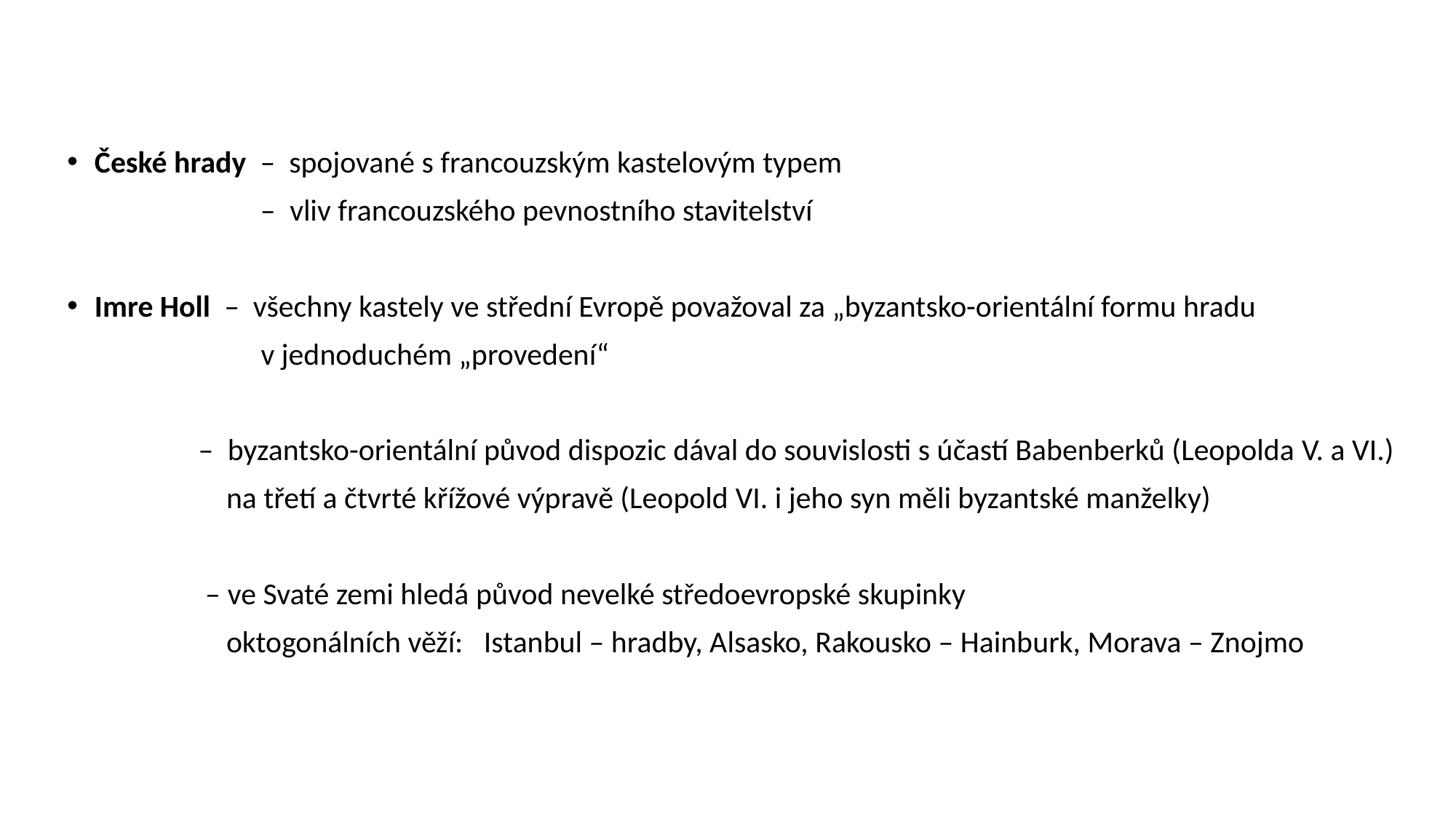

České hrady  –  spojované s francouzským kastelovým typem
                            –  vliv francouzského pevnostního stavitelství

Imre Holl  –  všechny kastely ve střední Evropě považoval za „byzantsko-orientální formu hradu
                            v jednoduchém „provedení“

                   –  byzantsko-orientální původ dispozic dával do souvislosti s účastí Babenberků (Leopolda V. a VI.)
                       na třetí a čtvrté křížové výpravě (Leopold VI. i jeho syn měli byzantské manželky)

                    – ve Svaté zemi hledá původ nevelké středoevropské skupinky
                       oktogonálních věží:   Istanbul – hradby, Alsasko, Rakousko – Hainburk, Morava – Znojmo